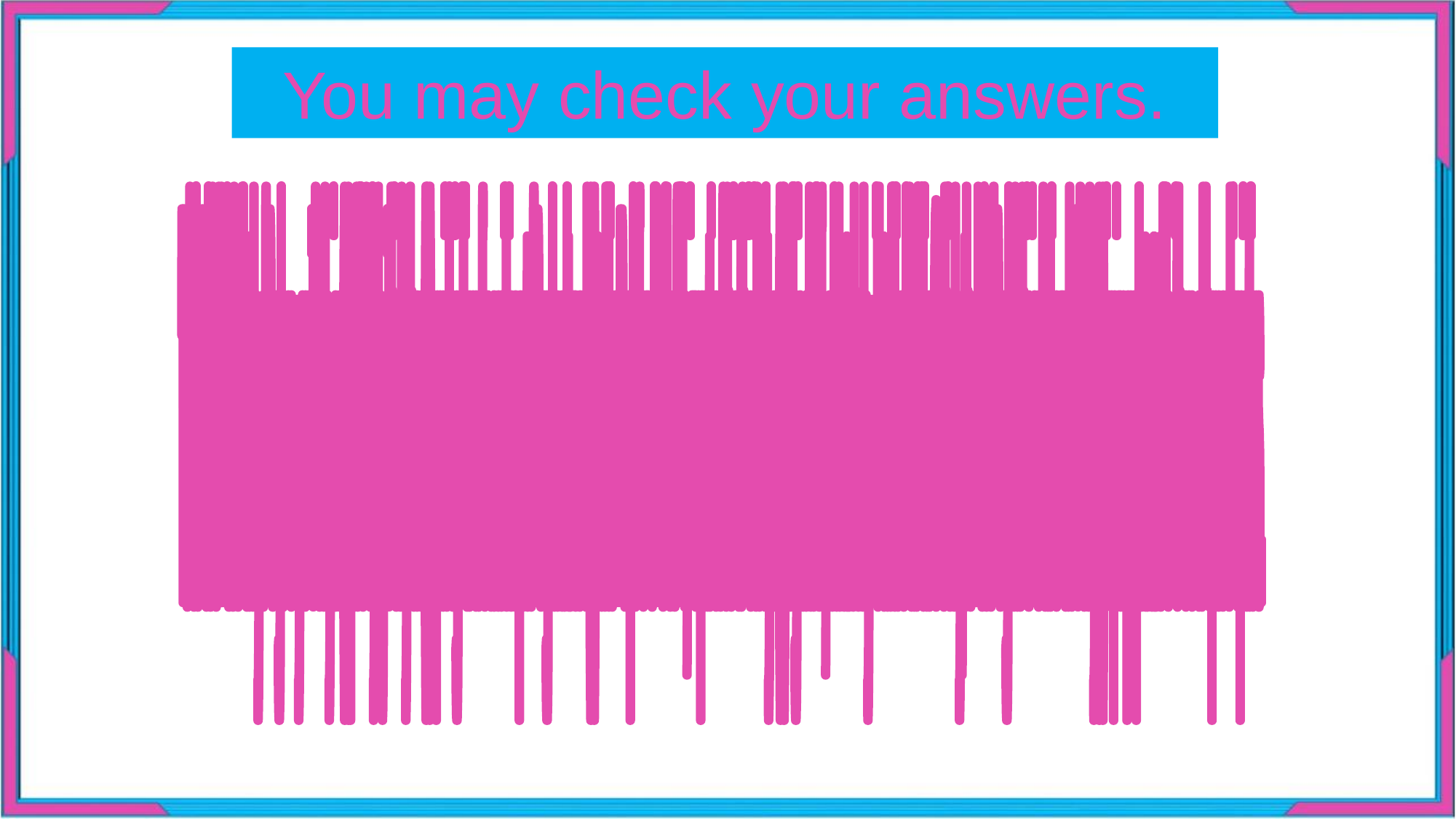

You may check your answers.
‘Pahela Boishakh’ is the first day of Bangla new year. The day is a (a)public holyday. This day has a (b) special significance for us as it is a part of Bengalee culture and (c) tradition. People from all walks of life, irrespective of their ethnic identity or (d) religious beliefs, celebrate the day with traditional festivities. On this day, the whole of Bangladesh is in a festive mode. The day (e) inspires people to start life with renewed hopes and inspirations.